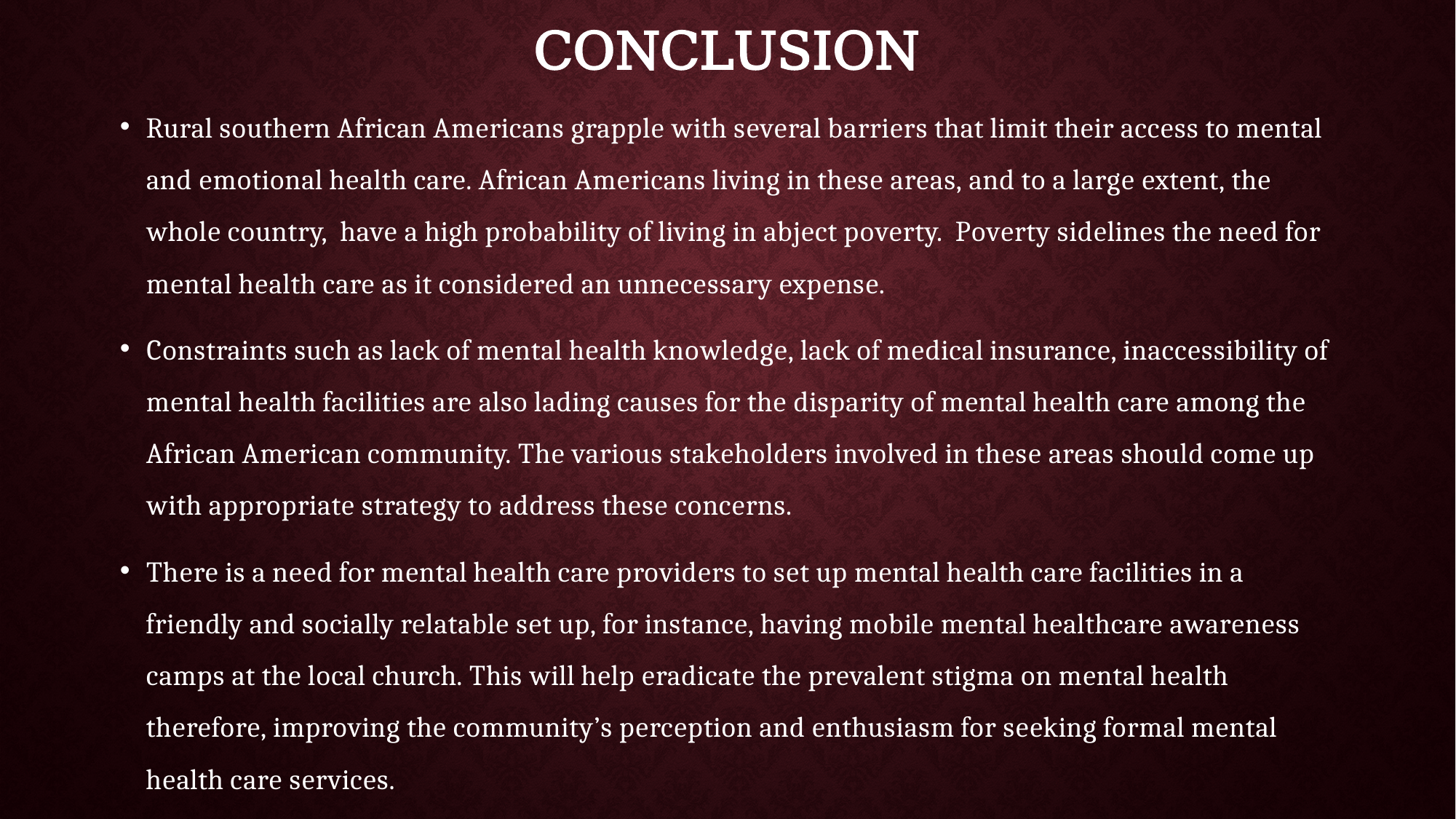

# conclusion
Rural southern African Americans grapple with several barriers that limit their access to mental and emotional health care. African Americans living in these areas, and to a large extent, the whole country,  have a high probability of living in abject poverty.  Poverty sidelines the need for mental health care as it considered an unnecessary expense.
Constraints such as lack of mental health knowledge, lack of medical insurance, inaccessibility of mental health facilities are also lading causes for the disparity of mental health care among the African American community. The various stakeholders involved in these areas should come up with appropriate strategy to address these concerns.
There is a need for mental health care providers to set up mental health care facilities in a friendly and socially relatable set up, for instance, having mobile mental healthcare awareness camps at the local church. This will help eradicate the prevalent stigma on mental health therefore, improving the community’s perception and enthusiasm for seeking formal mental health care services.